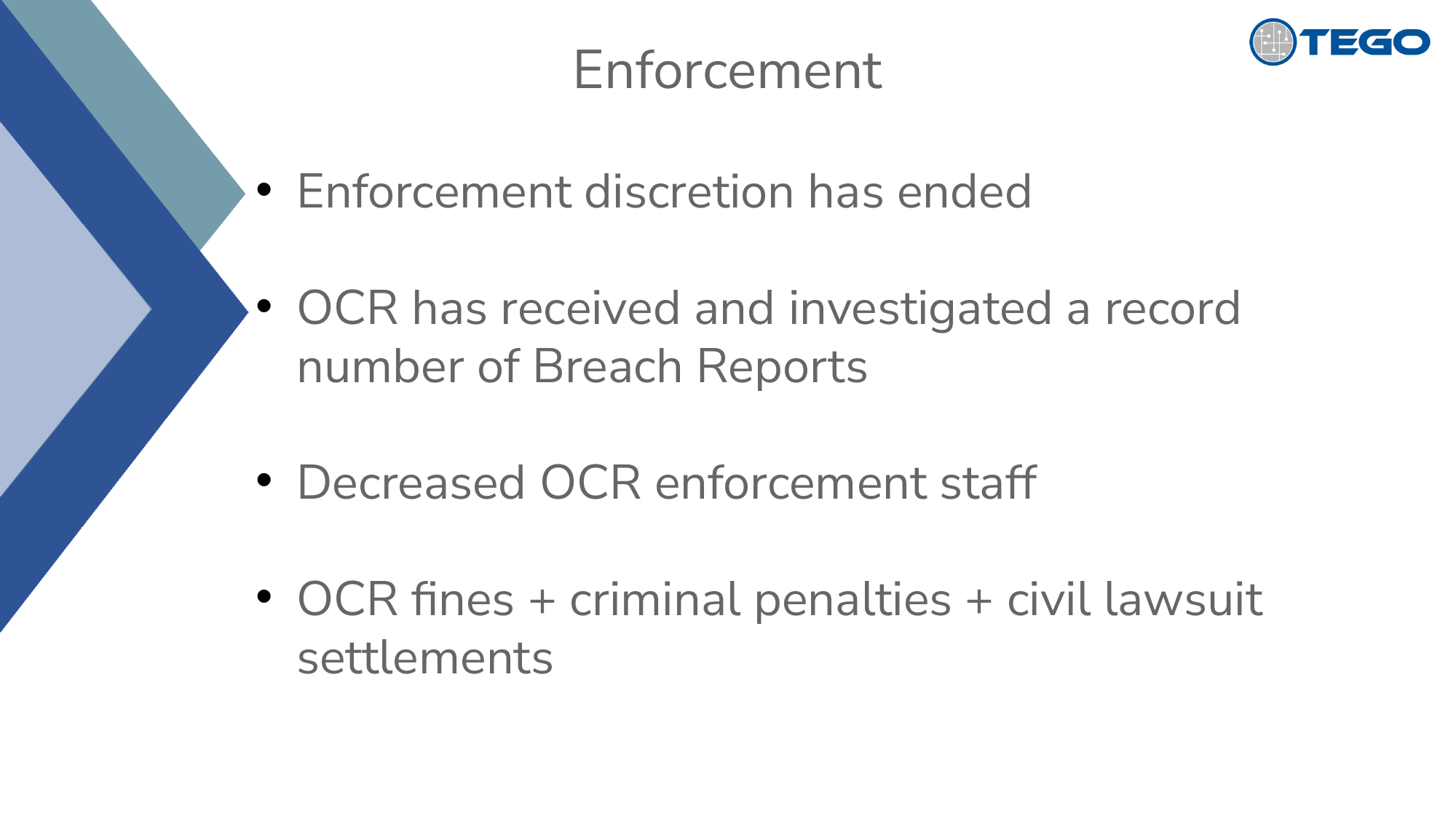

# Enforcement
Enforcement discretion has ended

OCR has received and investigated a record number of Breach Reports

Decreased OCR enforcement staff

OCR fines + criminal penalties + civil lawsuit settlements